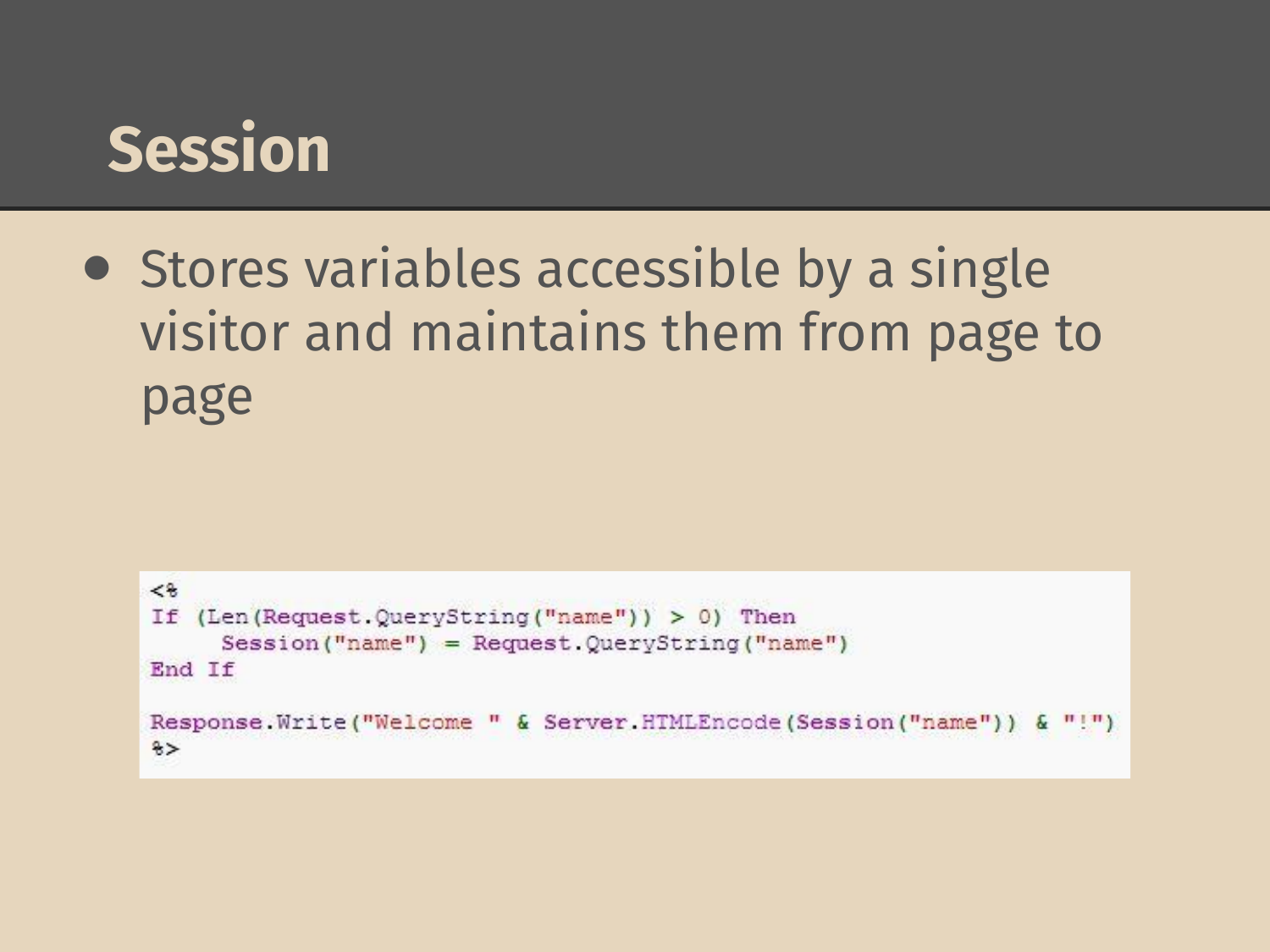

# Session
Stores variables accessible by a single visitor and maintains them from page to page